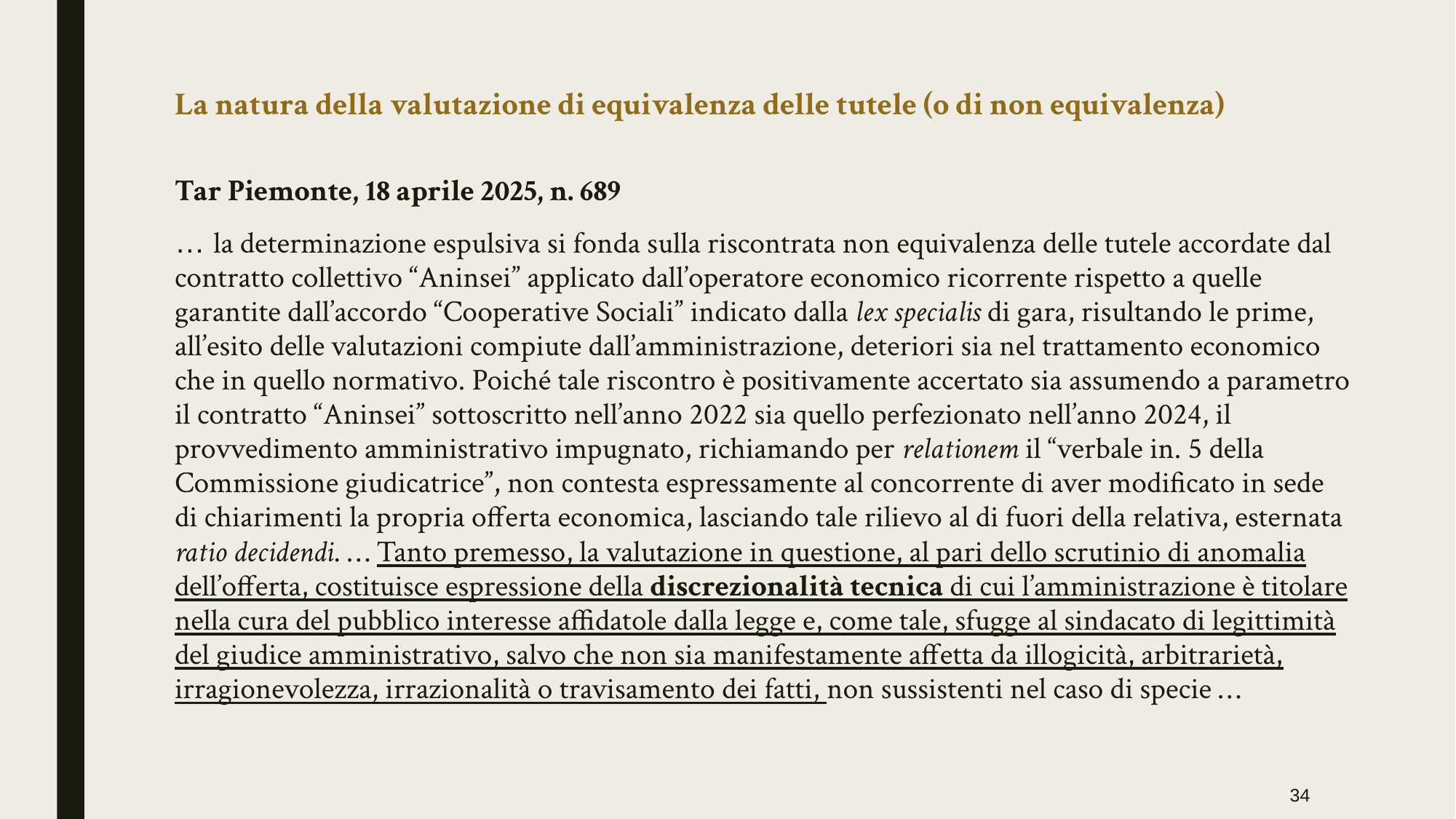

# La natura della valutazione di equivalenza delle tutele (o di non equivalenza)

Tar Piemonte, 18 aprile 2025, n. 689
… la determinazione espulsiva si fonda sulla riscontrata non equivalenza delle tutele accordate dal contratto collettivo “Aninsei” applicato dall’operatore economico ricorrente rispetto a quelle garantite dall’accordo “Cooperative Sociali” indicato dalla lex specialis di gara, risultando le prime, all’esito delle valutazioni compiute dall’amministrazione, deteriori sia nel trattamento economico che in quello normativo. Poiché tale riscontro è positivamente accertato sia assumendo a parametro il contratto “Aninsei” sottoscritto nell’anno 2022 sia quello perfezionato nell’anno 2024, il provvedimento amministrativo impugnato, richiamando per relationem il “verbale in. 5 della Commissione giudicatrice”, non contesta espressamente al concorrente di aver modificato in sede di chiarimenti la propria offerta economica, lasciando tale rilievo al di fuori della relativa, esternata ratio decidendi. … Tanto premesso, la valutazione in questione, al pari dello scrutinio di anomalia dell’offerta, costituisce espressione della discrezionalità tecnica di cui l’amministrazione è titolare nella cura del pubblico interesse affidatole dalla legge e, come tale, sfugge al sindacato di legittimità del giudice amministrativo, salvo che non sia manifestamente affetta da illogicità, arbitrarietà, irragionevolezza, irrazionalità o travisamento dei fatti, non sussistenti nel caso di specie …
34